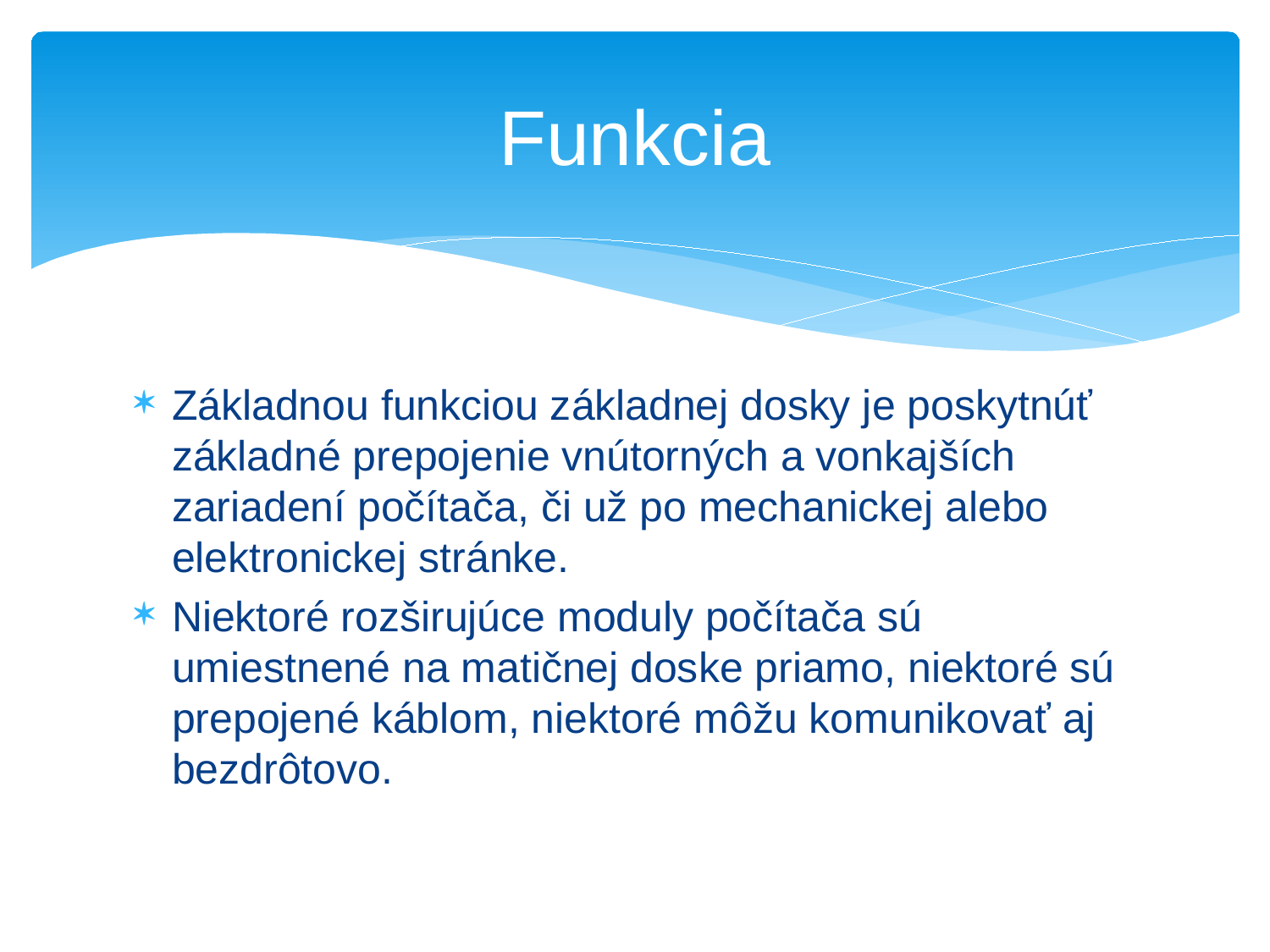

# Funkcia
Základnou funkciou základnej dosky je poskytnúť základné prepojenie vnútorných a vonkajších zariadení počítača, či už po mechanickej alebo elektronickej stránke.
Niektoré rozširujúce moduly počítača sú umiestnené na matičnej doske priamo, niektoré sú prepojené káblom, niektoré môžu komunikovať aj bezdrôtovo.